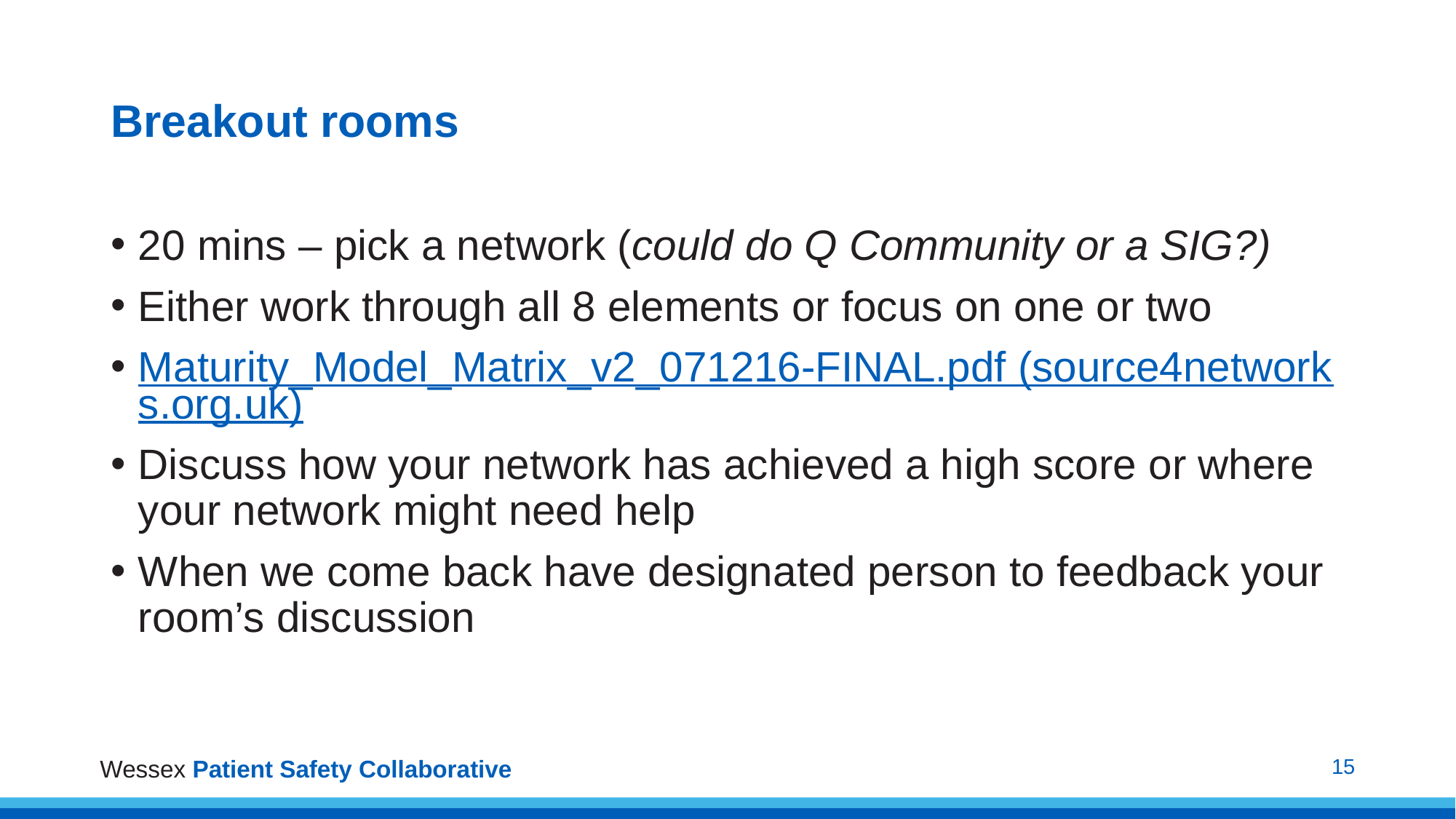

# Breakout rooms
20 mins – pick a network (could do Q Community or a SIG?)
Either work through all 8 elements or focus on one or two
Maturity_Model_Matrix_v2_071216-FINAL.pdf (source4networks.org.uk)
Discuss how your network has achieved a high score or where your network might need help
When we come back have designated person to feedback your room’s discussion

15